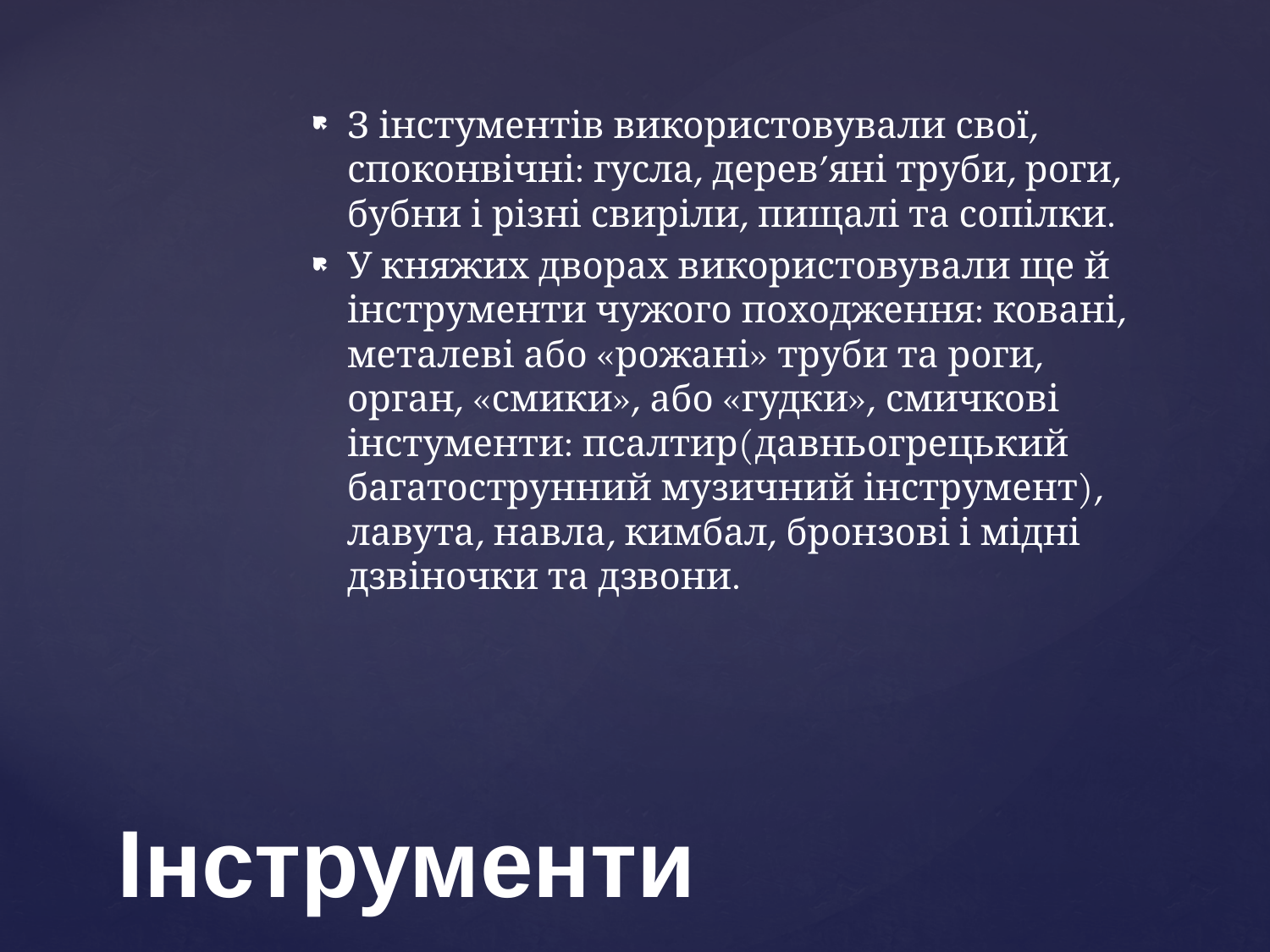

З інстументів використовували свої, споконвічні: гусла, дерев’яні труби, роги, бубни і різні свиріли, пищалі та сопілки.
У княжих дворах використовували ще й інструменти чужого походження: ковані, металеві або «рожані» труби та роги, орган, «смики», або «гудки», смичкові інстументи: псалтир(давньогрецький багатострунний музичний інструмент), лавута, навла, кимбал, бронзові і мідні дзвіночки та дзвони.
# Інструменти